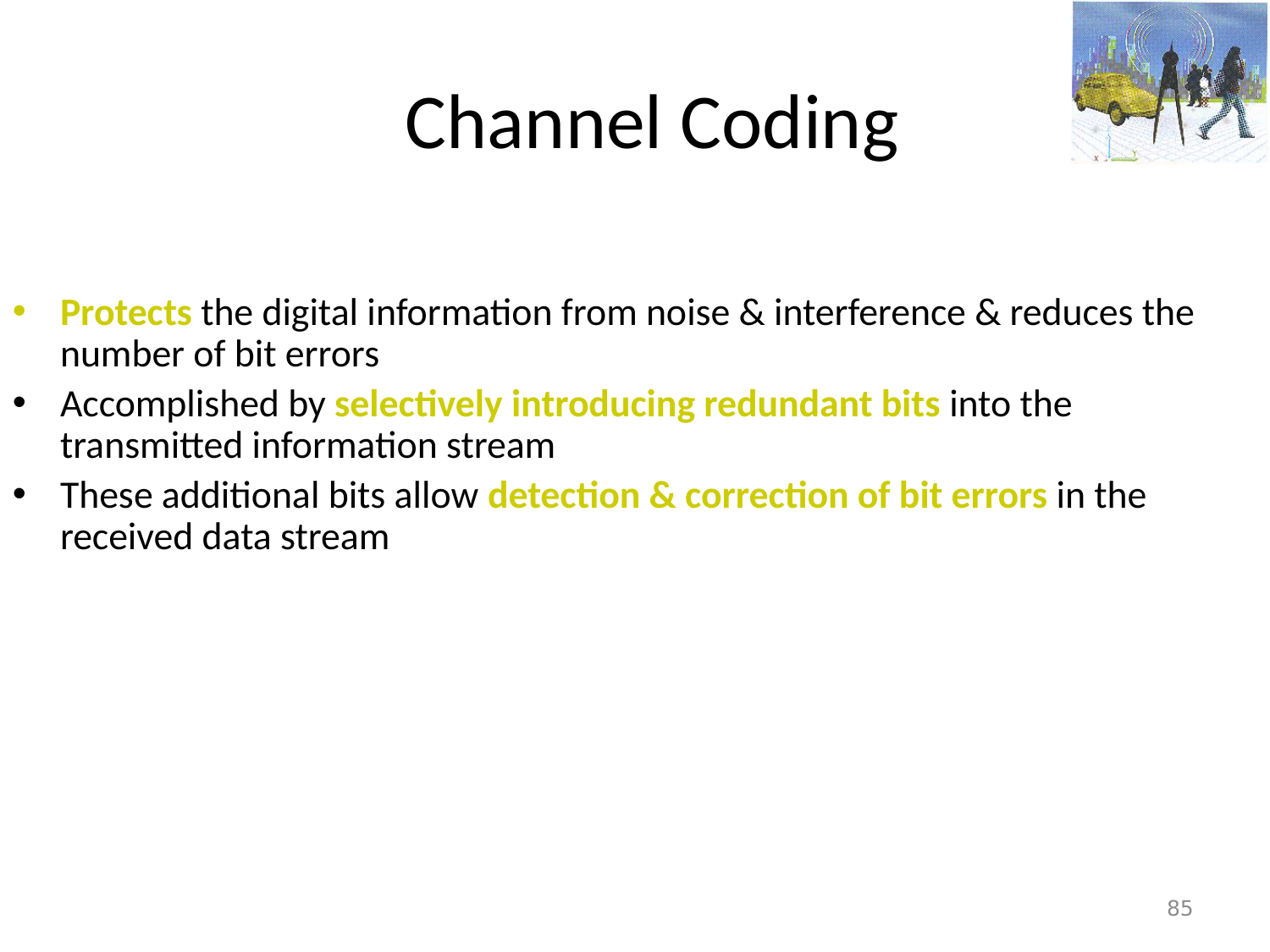

Channel Coding
Protects the digital information from noise & interference & reduces the number of bit errors
Accomplished by selectively introducing redundant bits into the transmitted information stream
These additional bits allow detection & correction of bit errors in the received data stream
85